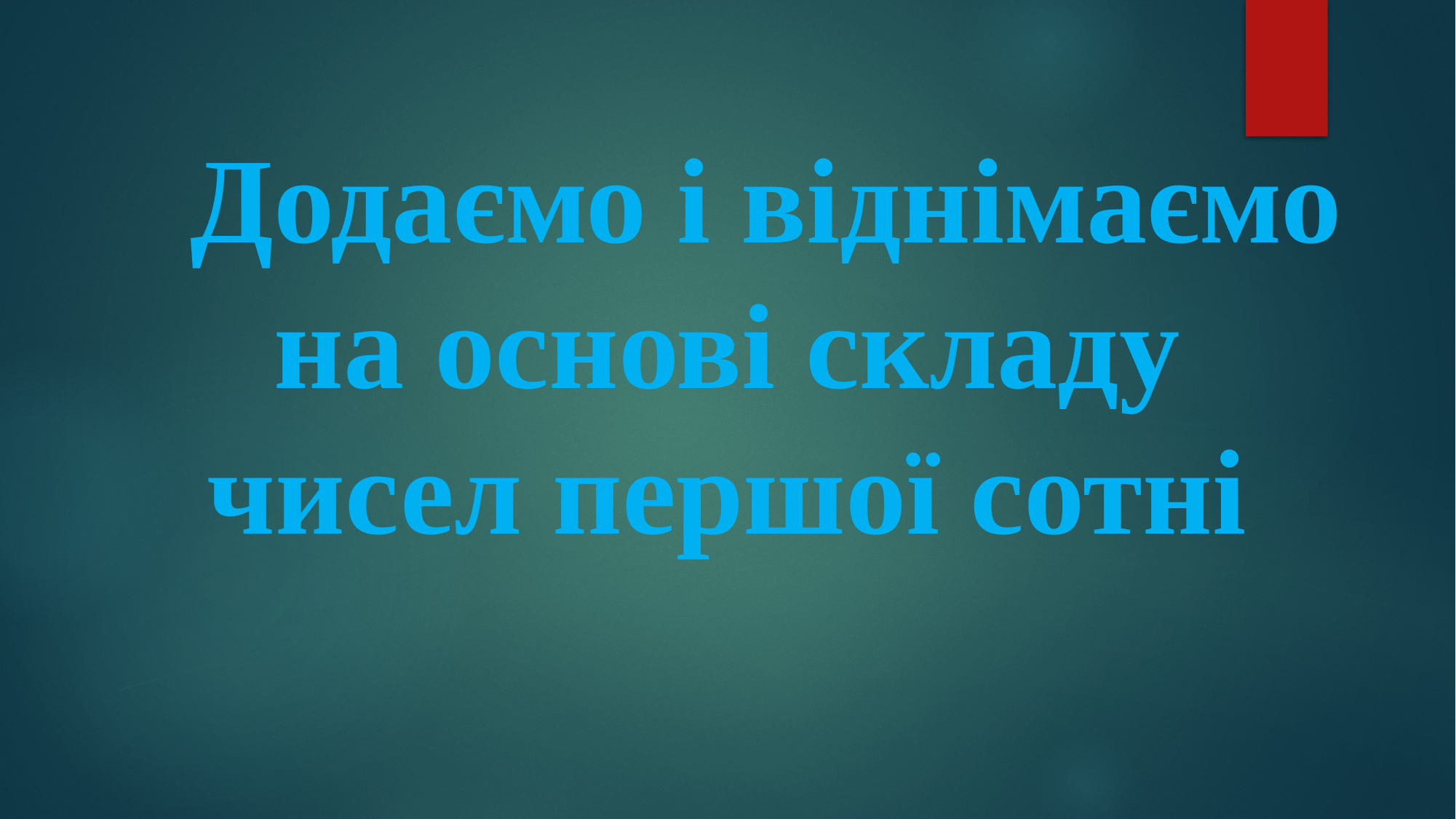

Додаємо і віднімаємо
на основі складу
 чисел першої сотні